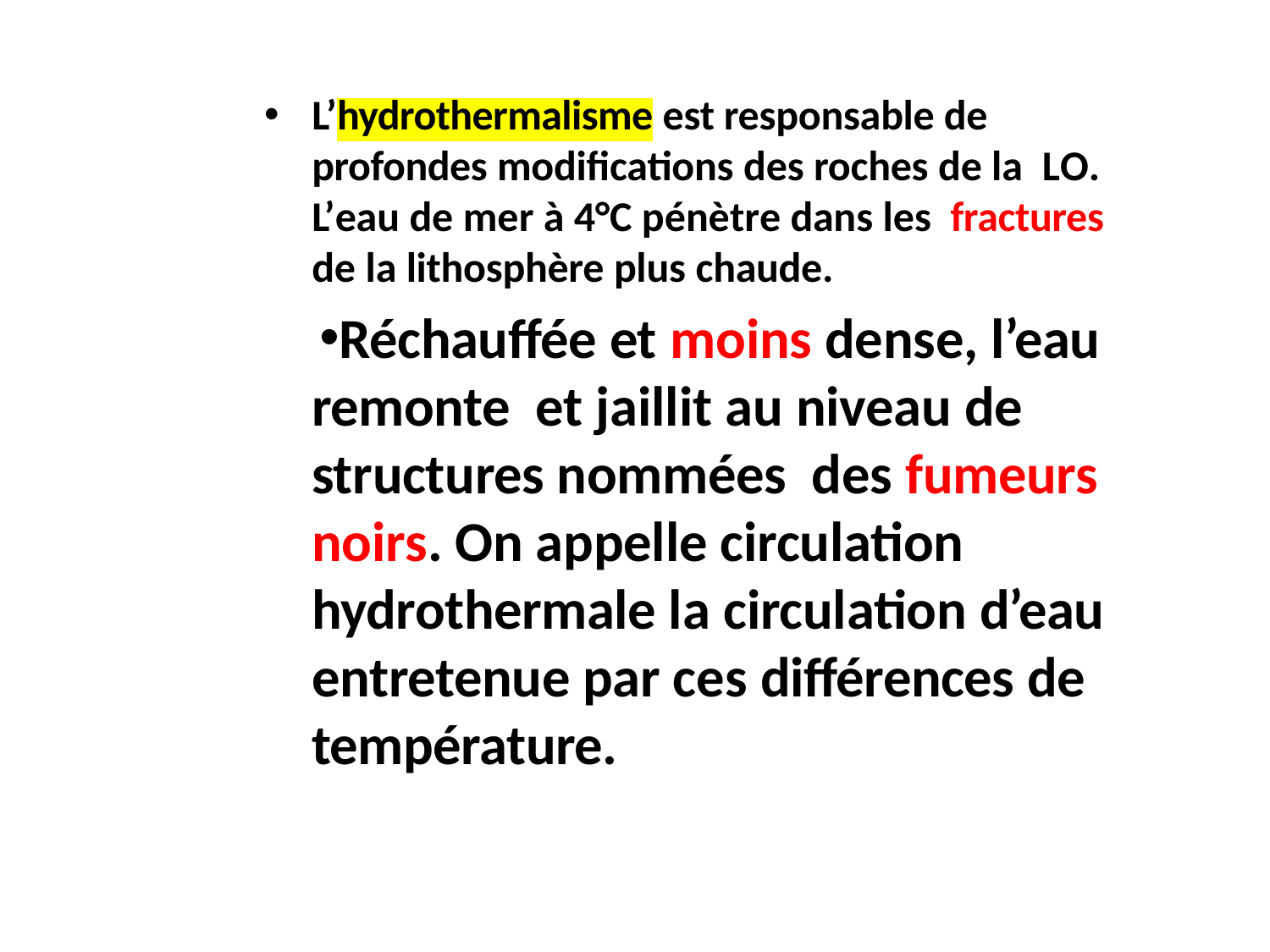

L’hydrothermalisme est responsable de  profondes modifications des roches de la  LO. L’eau de mer à 4°C pénètre dans les  fractures de la lithosphère plus chaude.
Réchauffée et moins dense, l’eau remonte  et jaillit au niveau de structures nommées  des fumeurs noirs. On appelle circulation  hydrothermale la circulation d’eau  entretenue par ces différences de  température.